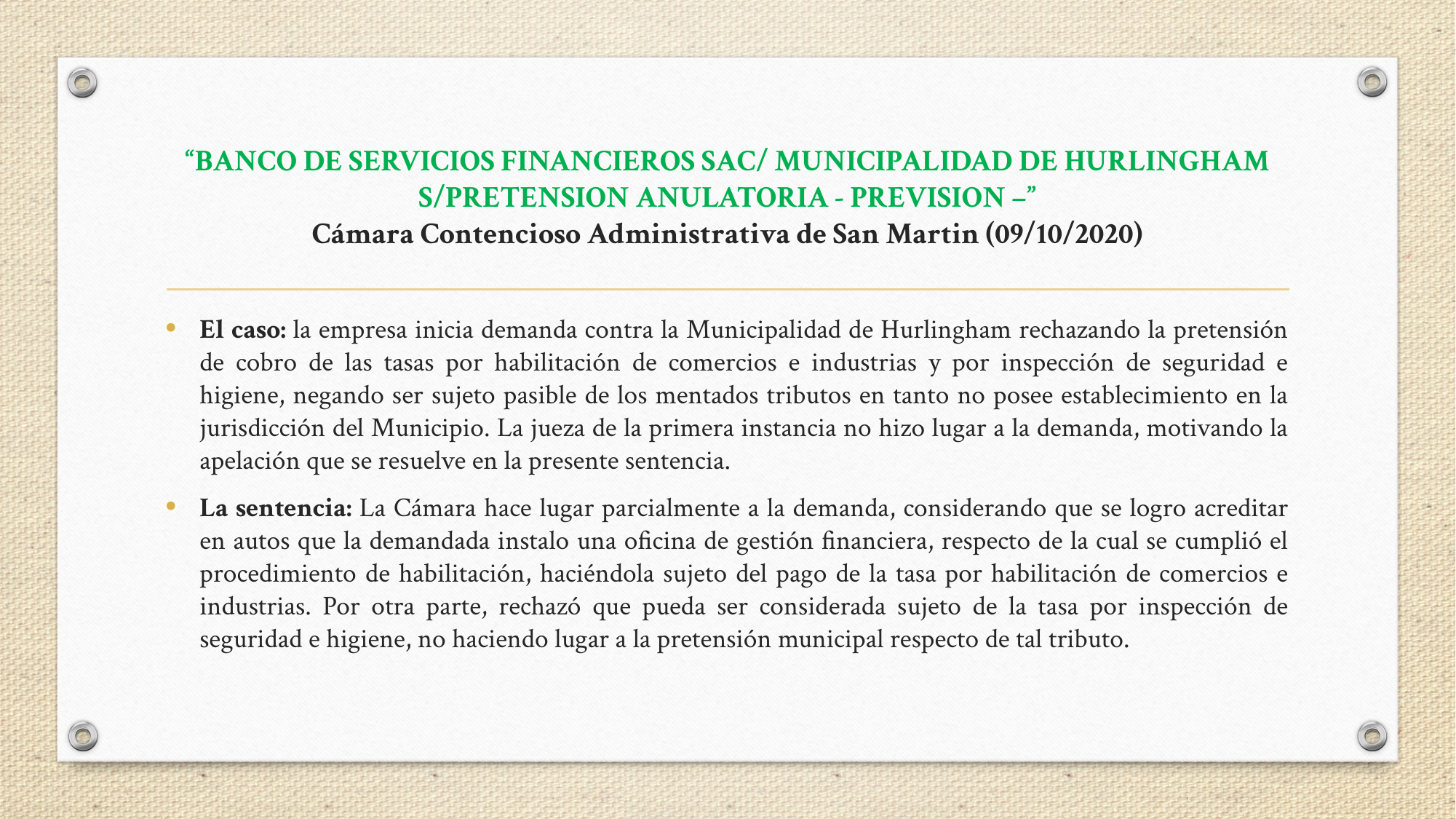

# “BANCO DE SERVICIOS FINANCIEROS SAC/ MUNICIPALIDAD DE HURLINGHAM S/PRETENSION ANULATORIA - PREVISION –” Cámara Contencioso Administrativa de San Martin (09/10/2020)
El caso: la empresa inicia demanda contra la Municipalidad de Hurlingham rechazando la pretensión de cobro de las tasas por habilitación de comercios e industrias y por inspección de seguridad e higiene, negando ser sujeto pasible de los mentados tributos en tanto no posee establecimiento en la jurisdicción del Municipio. La jueza de la primera instancia no hizo lugar a la demanda, motivando la apelación que se resuelve en la presente sentencia.
La sentencia: La Cámara hace lugar parcialmente a la demanda, considerando que se logro acreditar en autos que la demandada instalo una oficina de gestión financiera, respecto de la cual se cumplió el procedimiento de habilitación, haciéndola sujeto del pago de la tasa por habilitación de comercios e industrias. Por otra parte, rechazó que pueda ser considerada sujeto de la tasa por inspección de seguridad e higiene, no haciendo lugar a la pretensión municipal respecto de tal tributo.